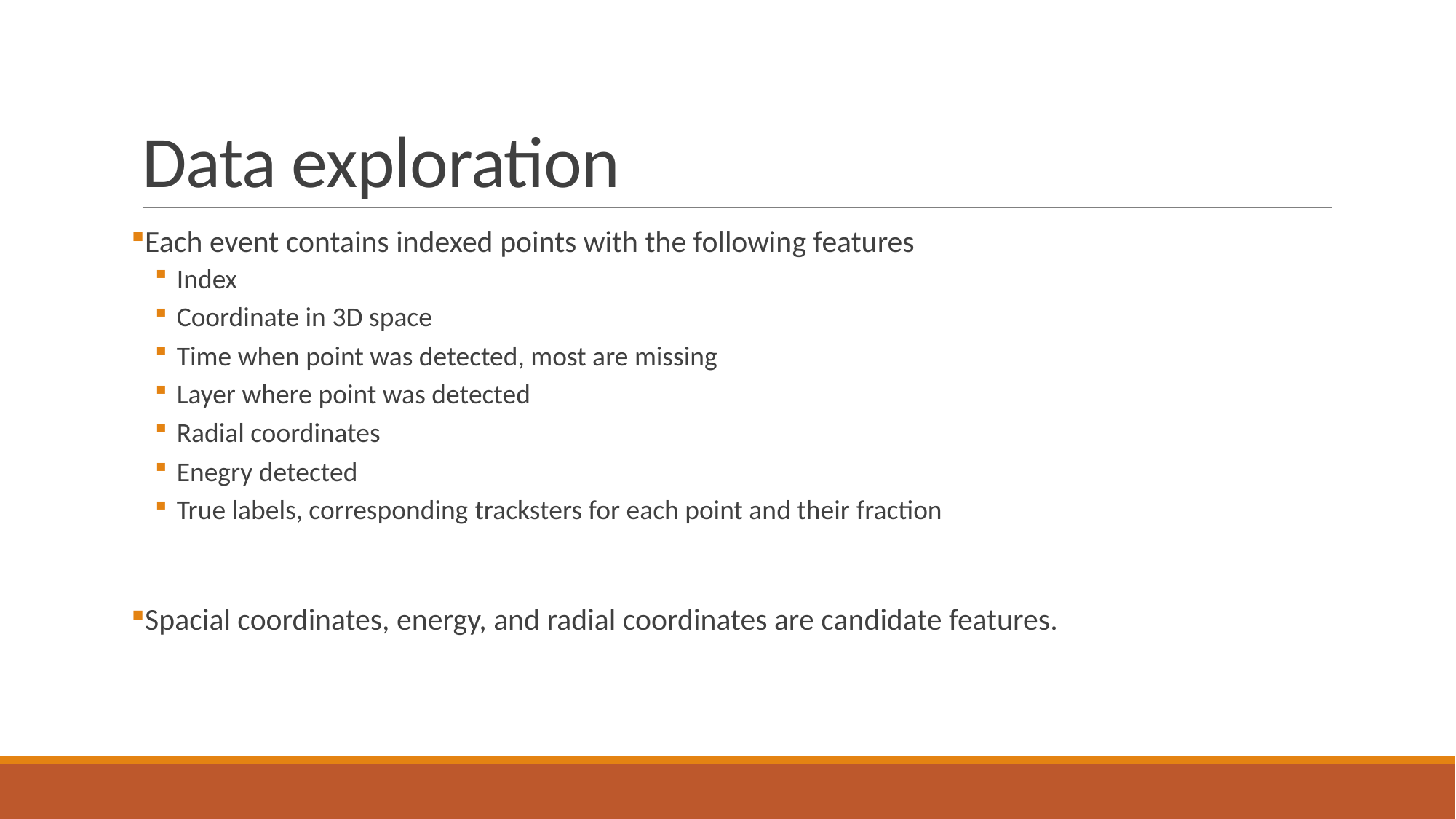

# Data exploration
Each event contains indexed points with the following features
Index
Coordinate in 3D space
Time when point was detected, most are missing
Layer where point was detected
Radial coordinates
Enegry detected
True labels, corresponding tracksters for each point and their fraction

Spacial coordinates, energy, and radial coordinates are candidate features.